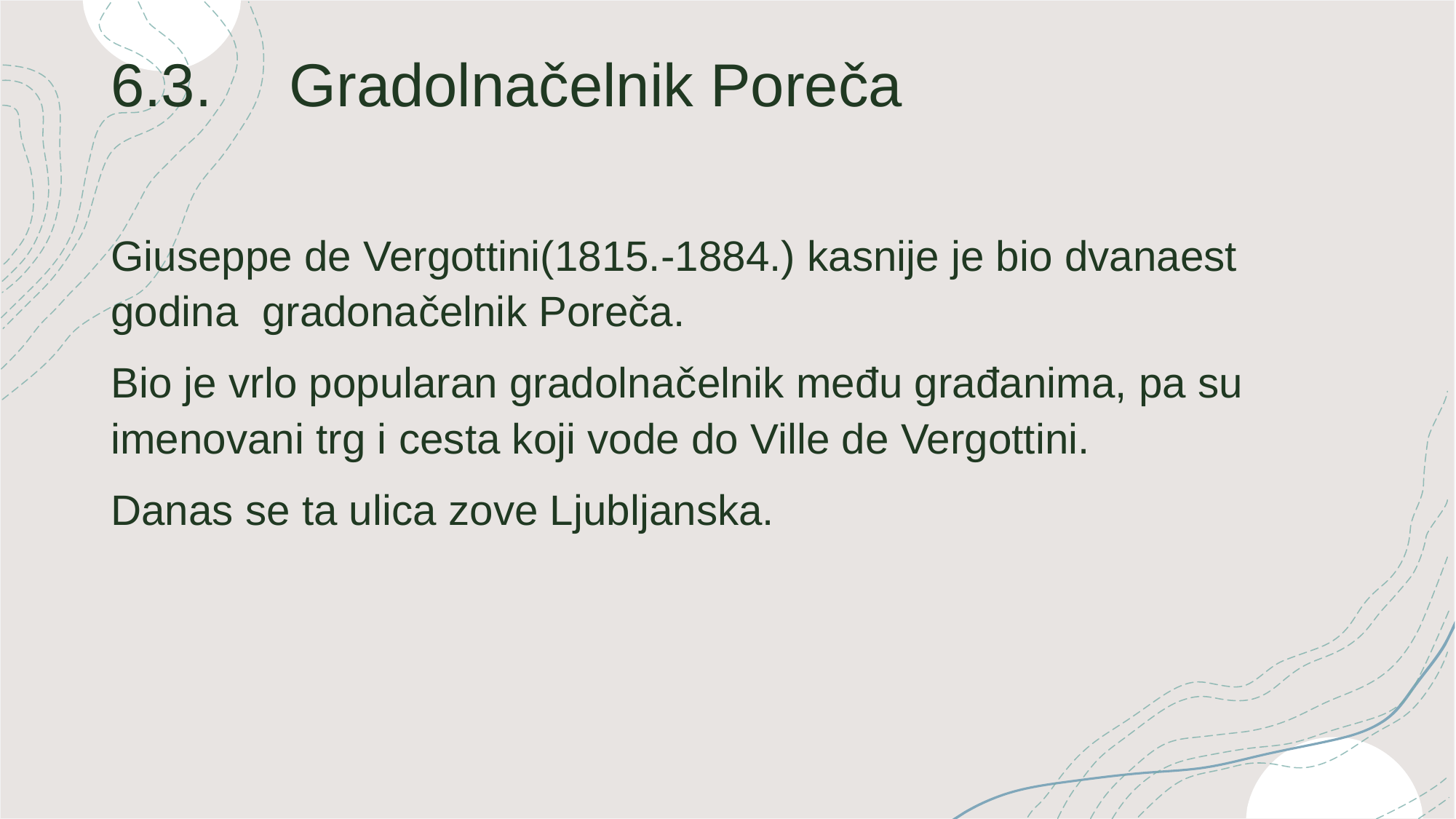

# 6.3.  Gradolnačelnik Poreča

Giuseppe de Vergottini(1815.-1884.) kasnije je bio dvanaest godina  gradonačelnik Poreča.
Bio je vrlo popularan gradolnačelnik među građanima, pa su imenovani trg i cesta koji vode do Ville de Vergottini.
Danas se ta ulica zove Ljubljanska.